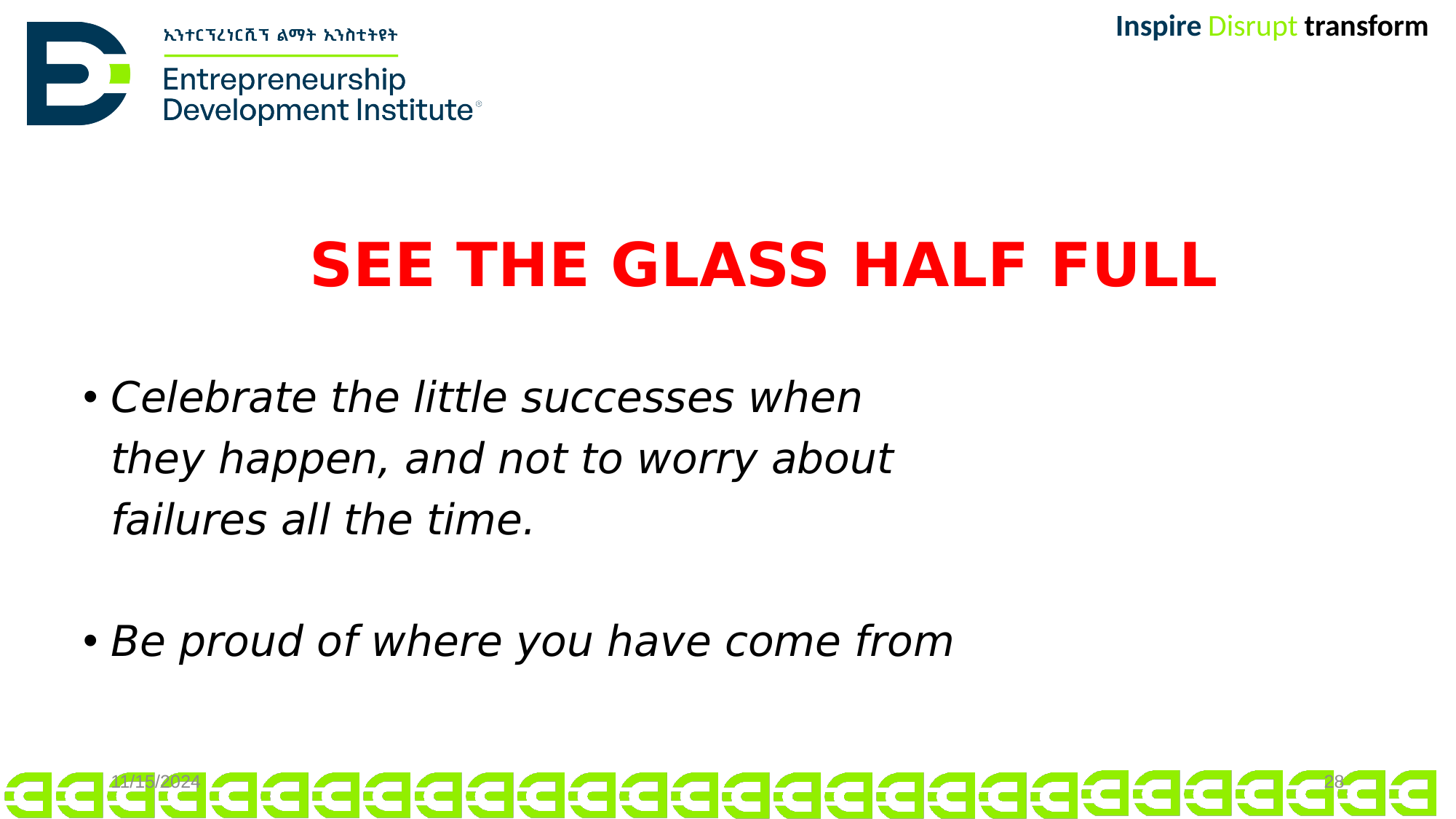

SEE THE GLASS HALF FULL

Celebrate the little successes when
  they happen, and not to worry about
  failures all the time.

Be proud of where you have come from

11/15/2024
28